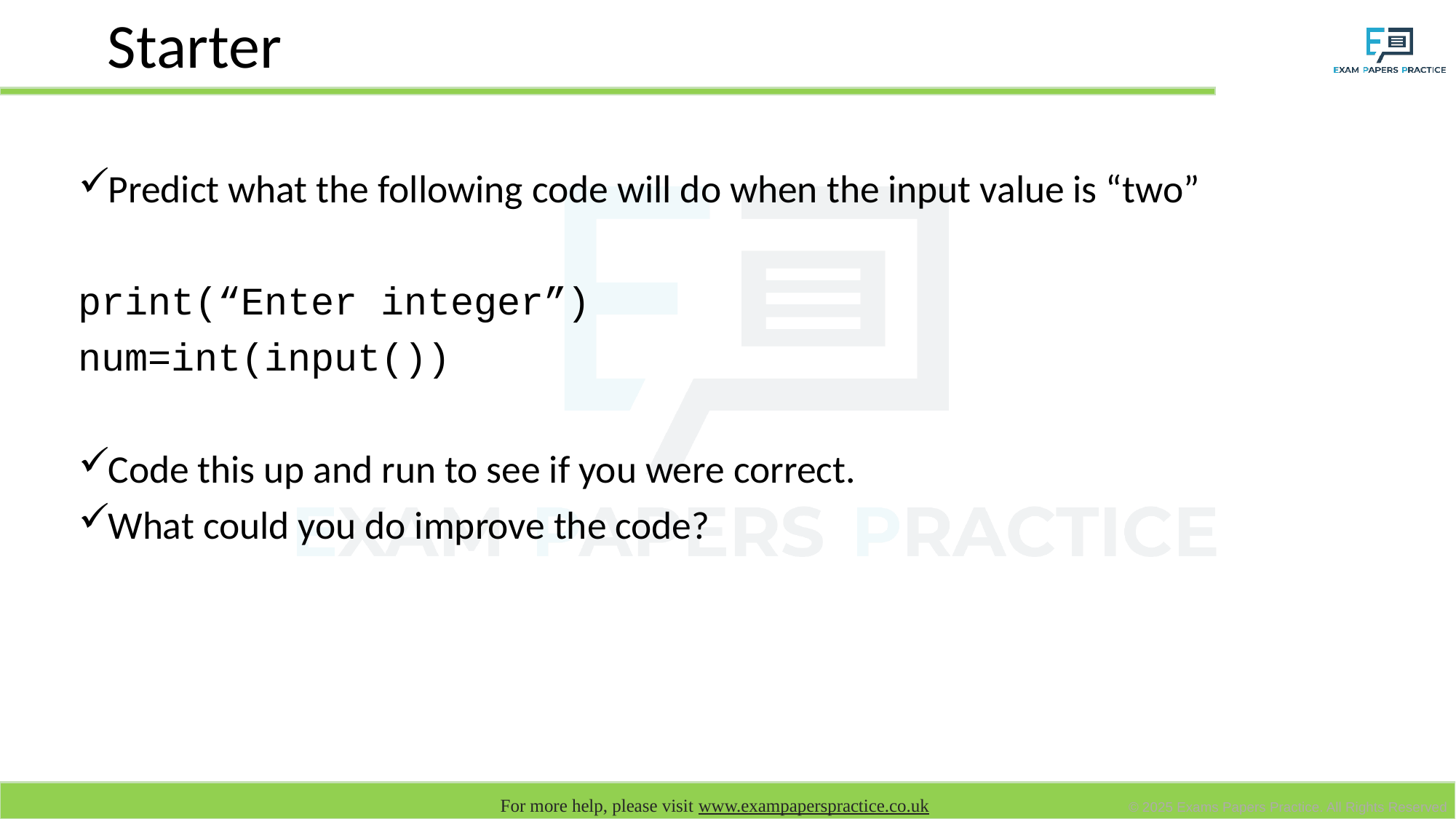

# Starter
Predict what the following code will do when the input value is “two”

print(“Enter integer”)
num=int(input())

Code this up and run to see if you were correct.
What could you do improve the code?